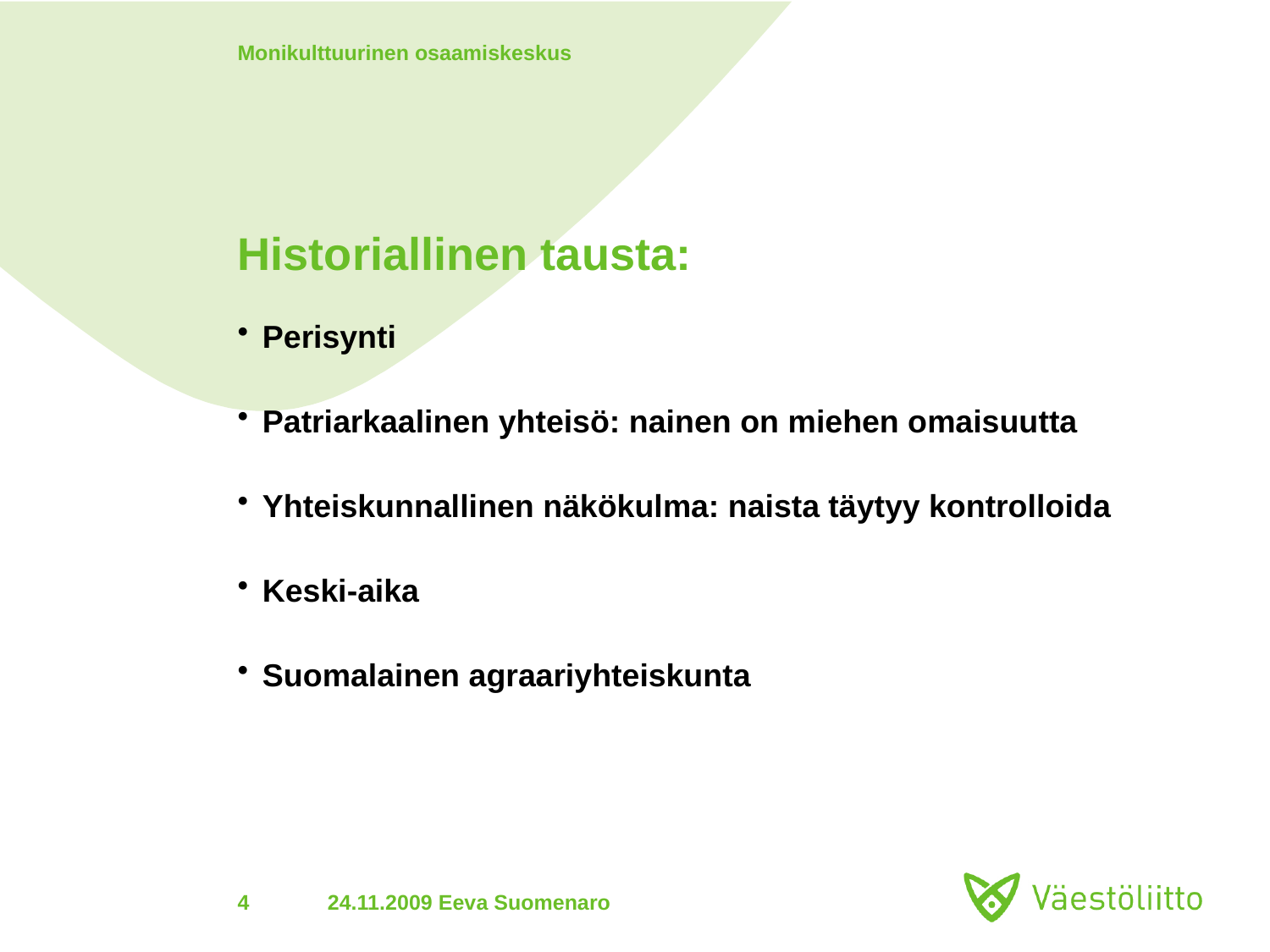

Monikulttuurinen osaamiskeskus
# Historiallinen tausta:
Perisynti

Patriarkaalinen yhteisö: nainen on miehen omaisuutta

Yhteiskunnallinen näkökulma: naista täytyy kontrolloida

Keski-aika

Suomalainen agraariyhteiskunta
4
24.11.2009 Eeva Suomenaro